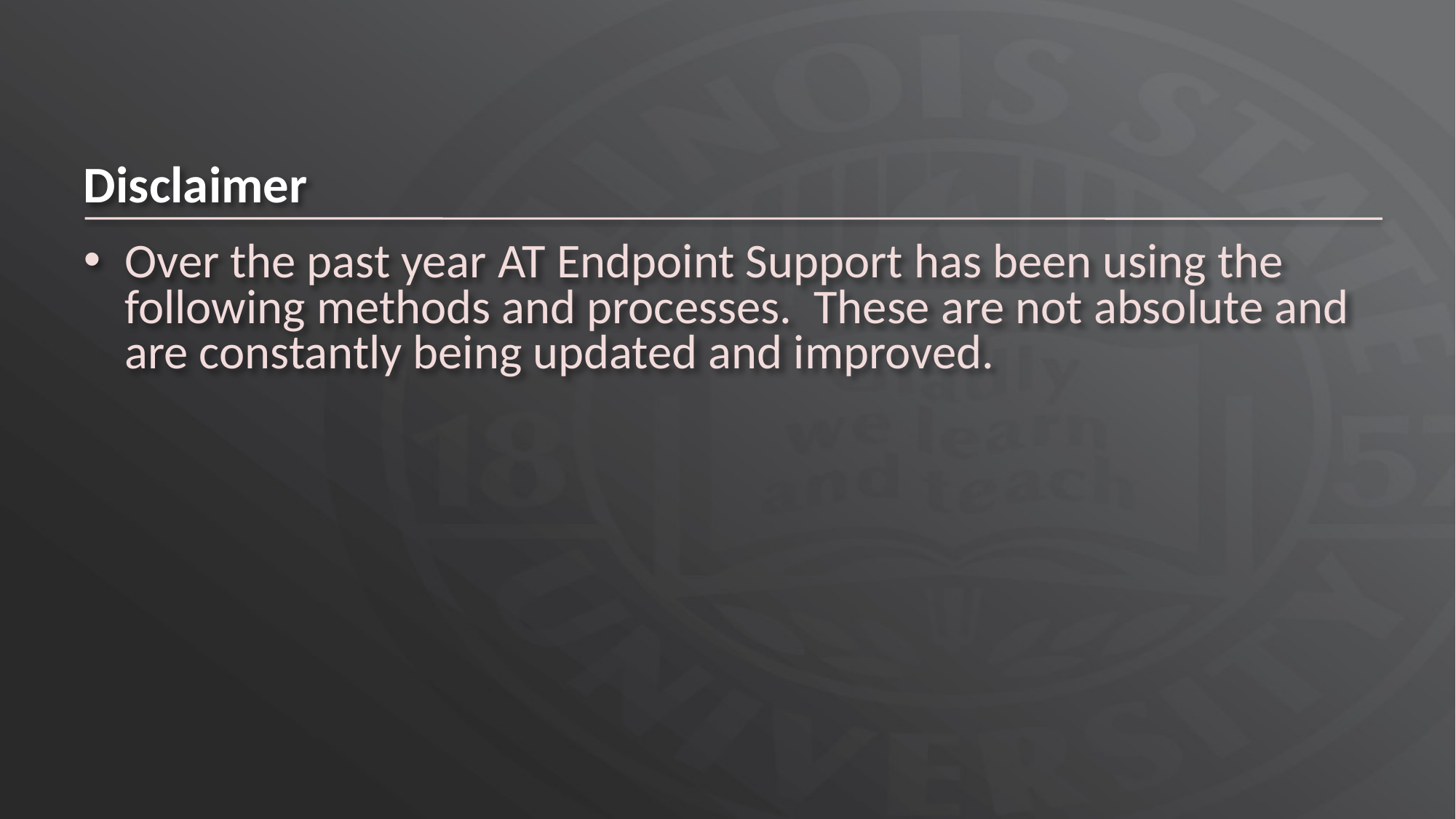

# Disclaimer
Over the past year AT Endpoint Support has been using the following methods and processes.  These are not absolute and are constantly being updated and improved.